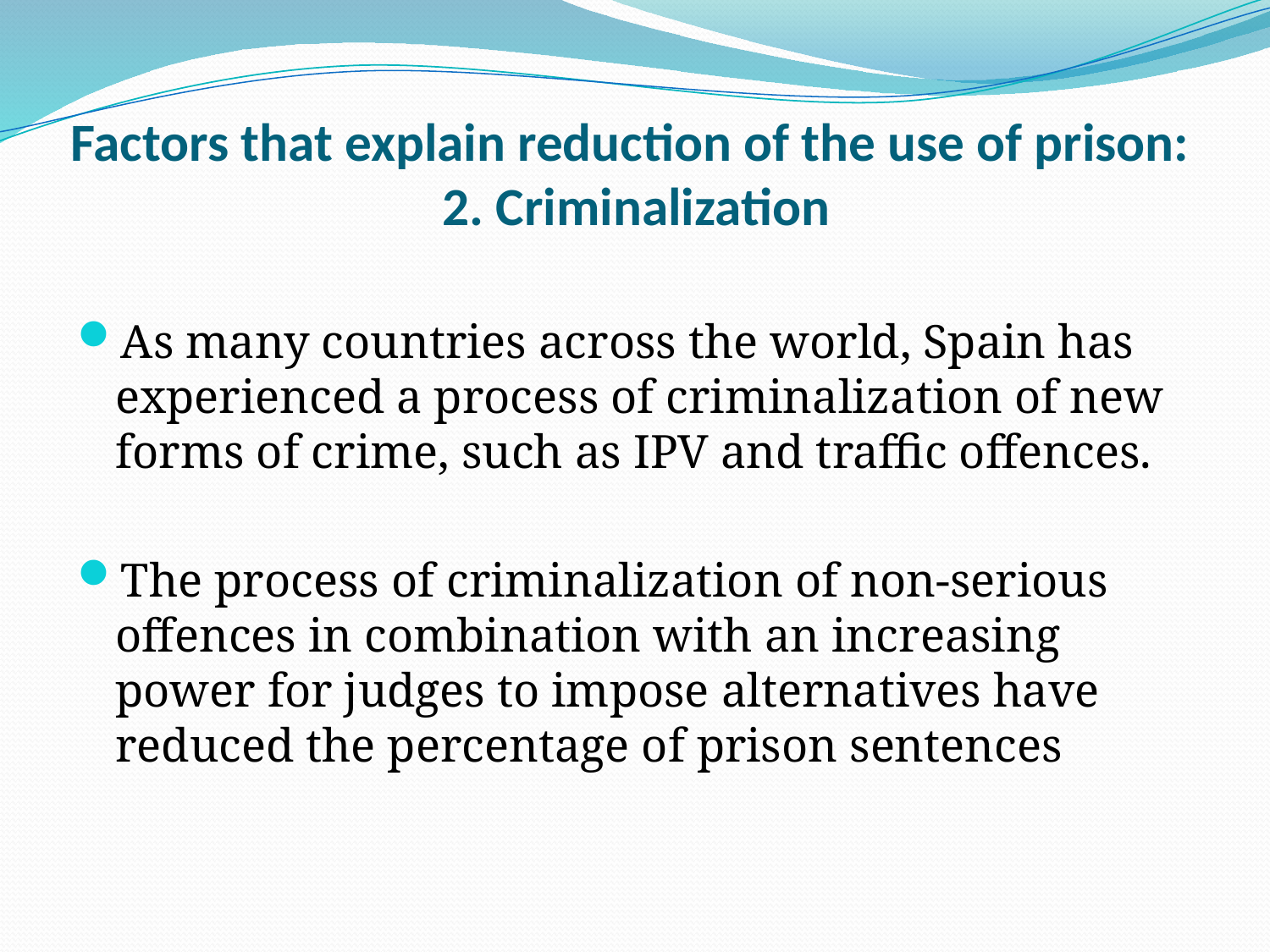

# Factors that explain reduction of the use of prison: 2. Criminalization
As many countries across the world, Spain has experienced a process of criminalization of new forms of crime, such as IPV and traffic offences.

The process of criminalization of non-serious offences in combination with an increasing power for judges to impose alternatives have reduced the percentage of prison sentences